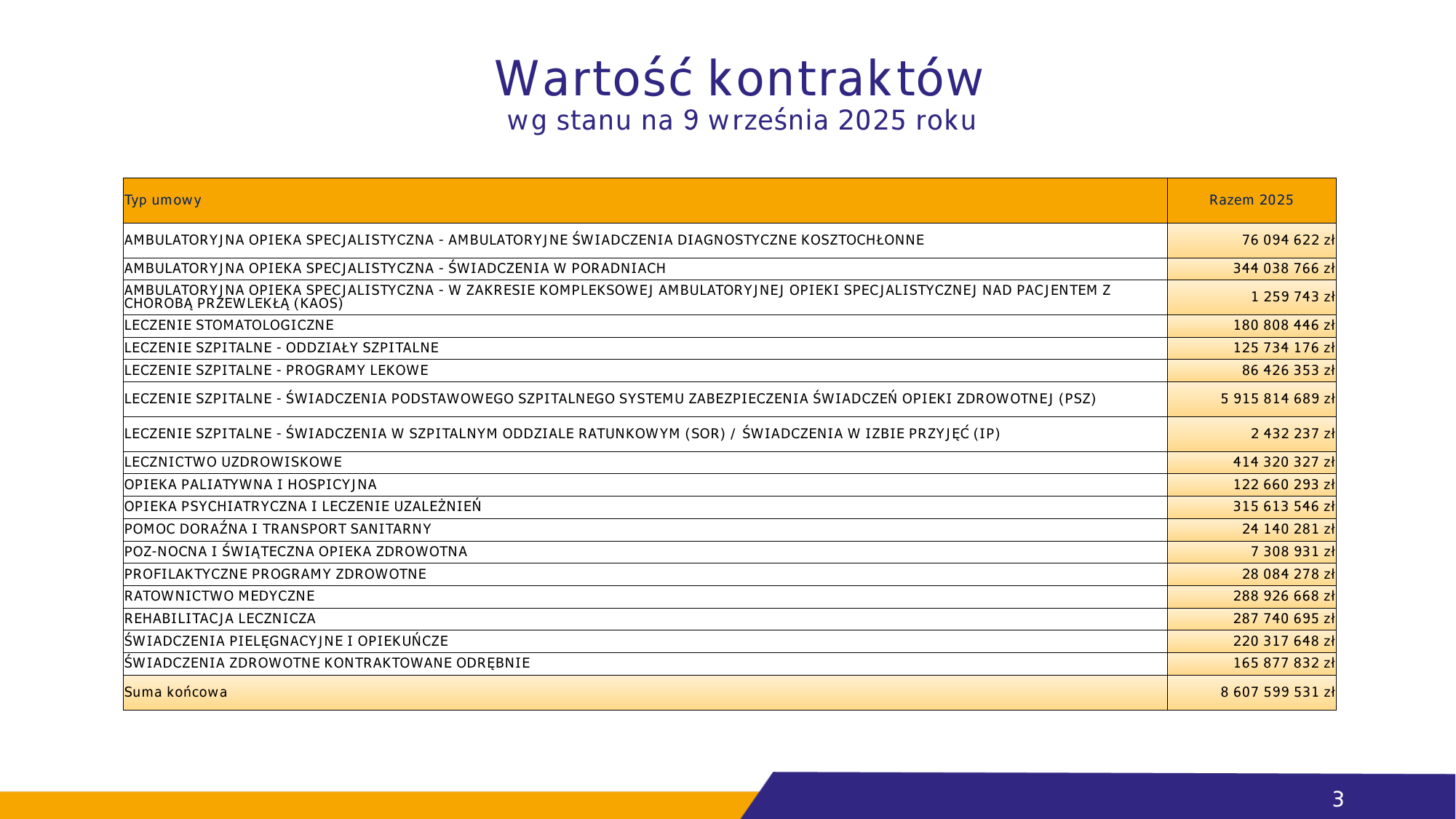

Wartość kontraktów
wg stanu na 9 września 2025 roku
| Typ umowy | Razem 2025 |
| --- | --- |
| AMBULATORYJNA OPIEKA SPECJALISTYCZNA - AMBULATORYJNE ŚWIADCZENIA DIAGNOSTYCZNE KOSZTOCHŁONNE | 76 094 622 zł |
| AMBULATORYJNA OPIEKA SPECJALISTYCZNA - ŚWIADCZENIA W PORADNIACH | 344 038 766 zł |
| AMBULATORYJNA OPIEKA SPECJALISTYCZNA - W ZAKRESIE KOMPLEKSOWEJ AMBULATORYJNEJ OPIEKI SPECJALISTYCZNEJ NAD PACJENTEM Z CHOROBĄ PRZEWLEKŁĄ (KAOS) | 1 259 743 zł |
| LECZENIE STOMATOLOGICZNE | 180 808 446 zł |
| LECZENIE SZPITALNE - ODDZIAŁY SZPITALNE | 125 734 176 zł |
| LECZENIE SZPITALNE - PROGRAMY LEKOWE | 86 426 353 zł |
| LECZENIE SZPITALNE - ŚWIADCZENIA PODSTAWOWEGO SZPITALNEGO SYSTEMU ZABEZPIECZENIA ŚWIADCZEŃ OPIEKI ZDROWOTNEJ (PSZ) | 5 915 814 689 zł |
| LECZENIE SZPITALNE - ŚWIADCZENIA W SZPITALNYM ODDZIALE RATUNKOWYM (SOR) / ŚWIADCZENIA W IZBIE PRZYJĘĆ (IP) | 2 432 237 zł |
| LECZNICTWO UZDROWISKOWE | 414 320 327 zł |
| OPIEKA PALIATYWNA I HOSPICYJNA | 122 660 293 zł |
| OPIEKA PSYCHIATRYCZNA I LECZENIE UZALEŻNIEŃ | 315 613 546 zł |
| POMOC DORAŹNA I TRANSPORT SANITARNY | 24 140 281 zł |
| POZ-NOCNA I ŚWIĄTECZNA OPIEKA ZDROWOTNA | 7 308 931 zł |
| PROFILAKTYCZNE PROGRAMY ZDROWOTNE | 28 084 278 zł |
| RATOWNICTWO MEDYCZNE | 288 926 668 zł |
| REHABILITACJA LECZNICZA | 287 740 695 zł |
| ŚWIADCZENIA PIELĘGNACYJNE I OPIEKUŃCZE | 220 317 648 zł |
| ŚWIADCZENIA ZDROWOTNE KONTRAKTOWANE ODRĘBNIE | 165 877 832 zł |
| Suma końcowa | 8 607 599 531 zł |
3